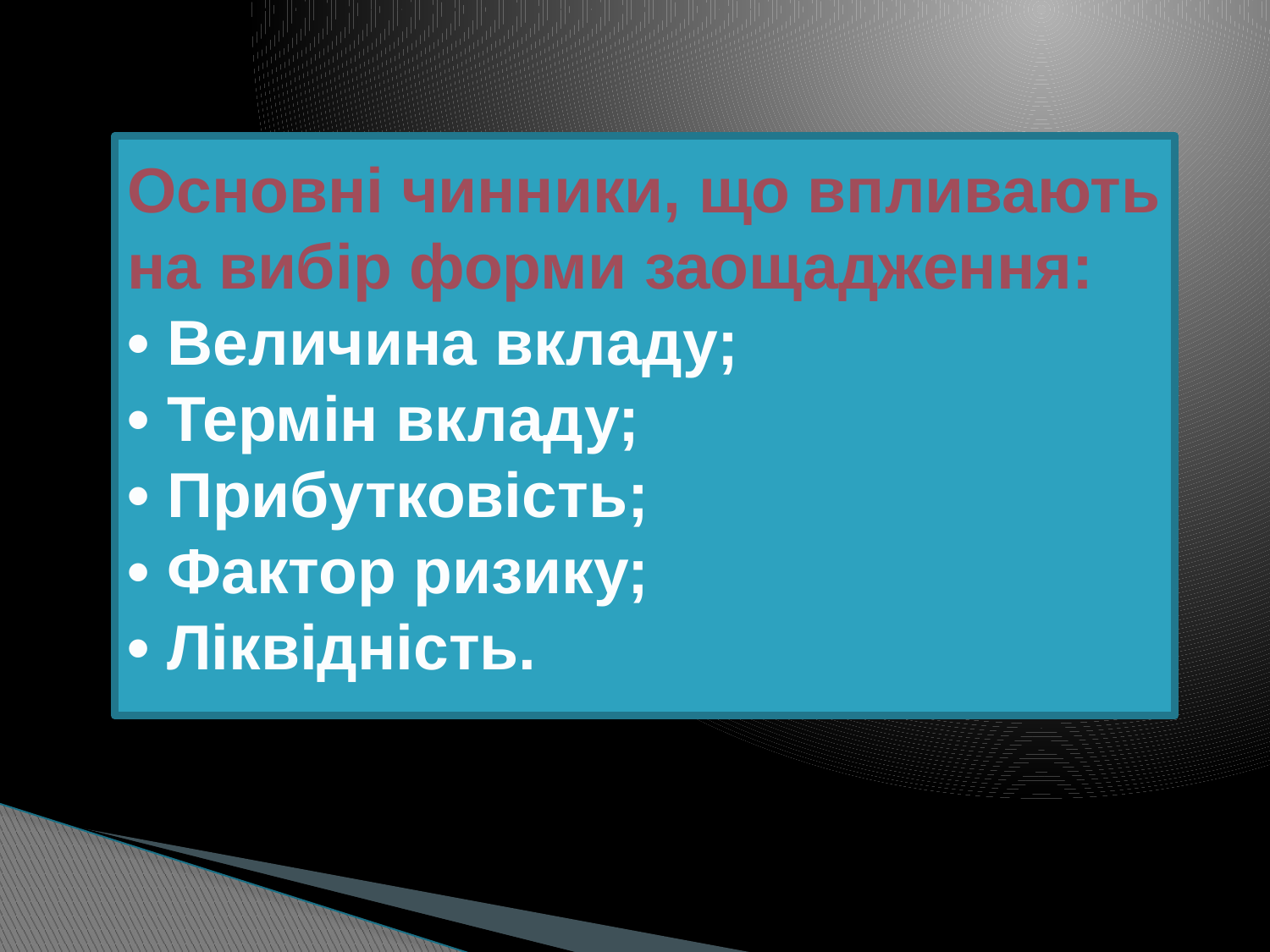

Основні чинники, що впливають на вибір форми заощадження:
• Величина вкладу;
• Термін вкладу;
• Прибутковість;
• Фактор ризику;
• Ліквідність.